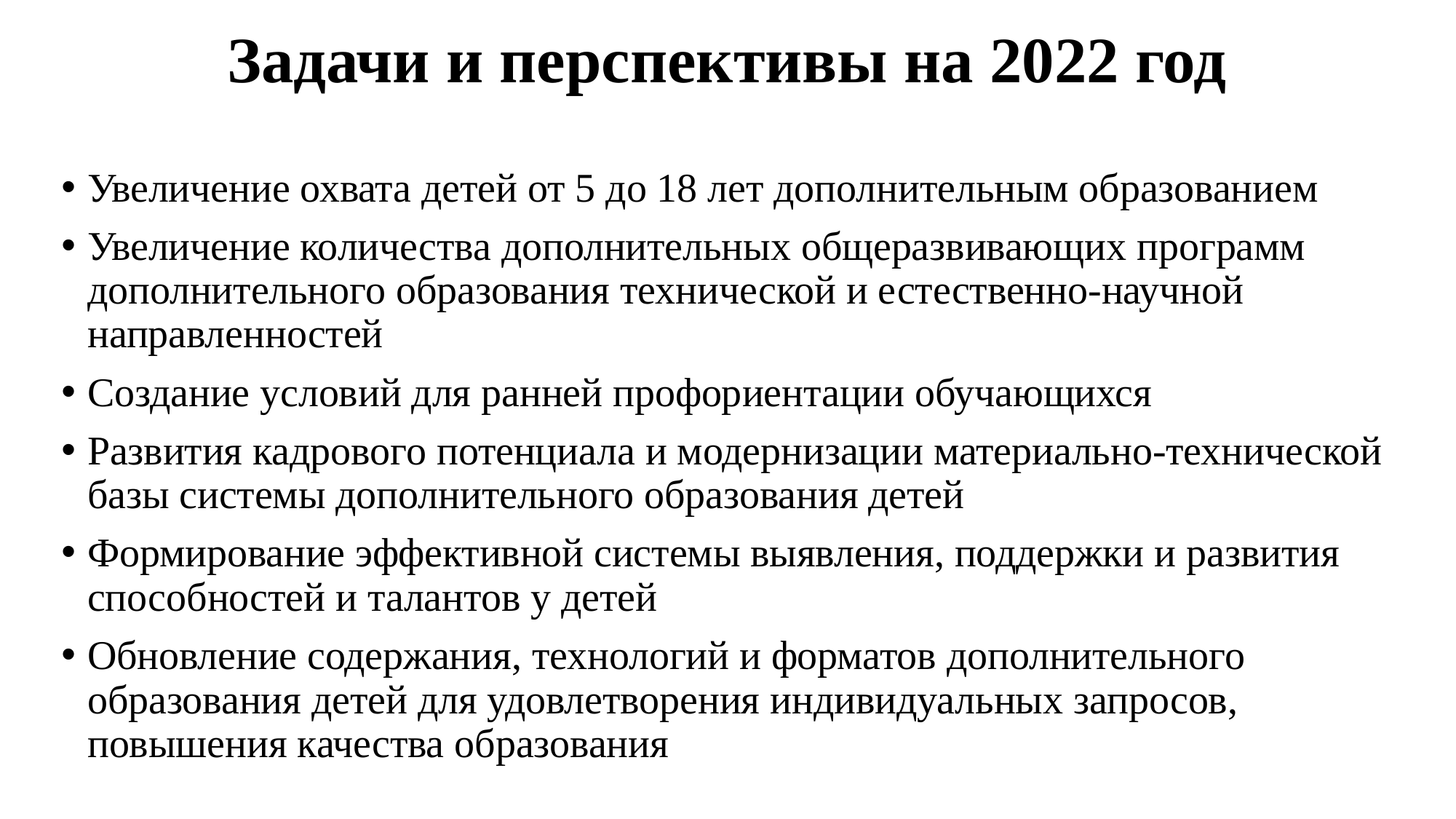

# Задачи и перспективы на 2022 год
Увеличение охвата детей от 5 до 18 лет дополнительным образованием
Увеличение количества дополнительных общеразвивающих программ дополнительного образования технической и естественно-научной направленностей
Создание условий для ранней профориентации обучающихся
Развития кадрового потенциала и модернизации материально-технической базы системы дополнительного образования детей
Формирование эффективной системы выявления, поддержки и развития способностей и талантов у детей
Обновление содержания, технологий и форматов дополнительного образования детей для удовлетворения индивидуальных запросов, повышения качества образования